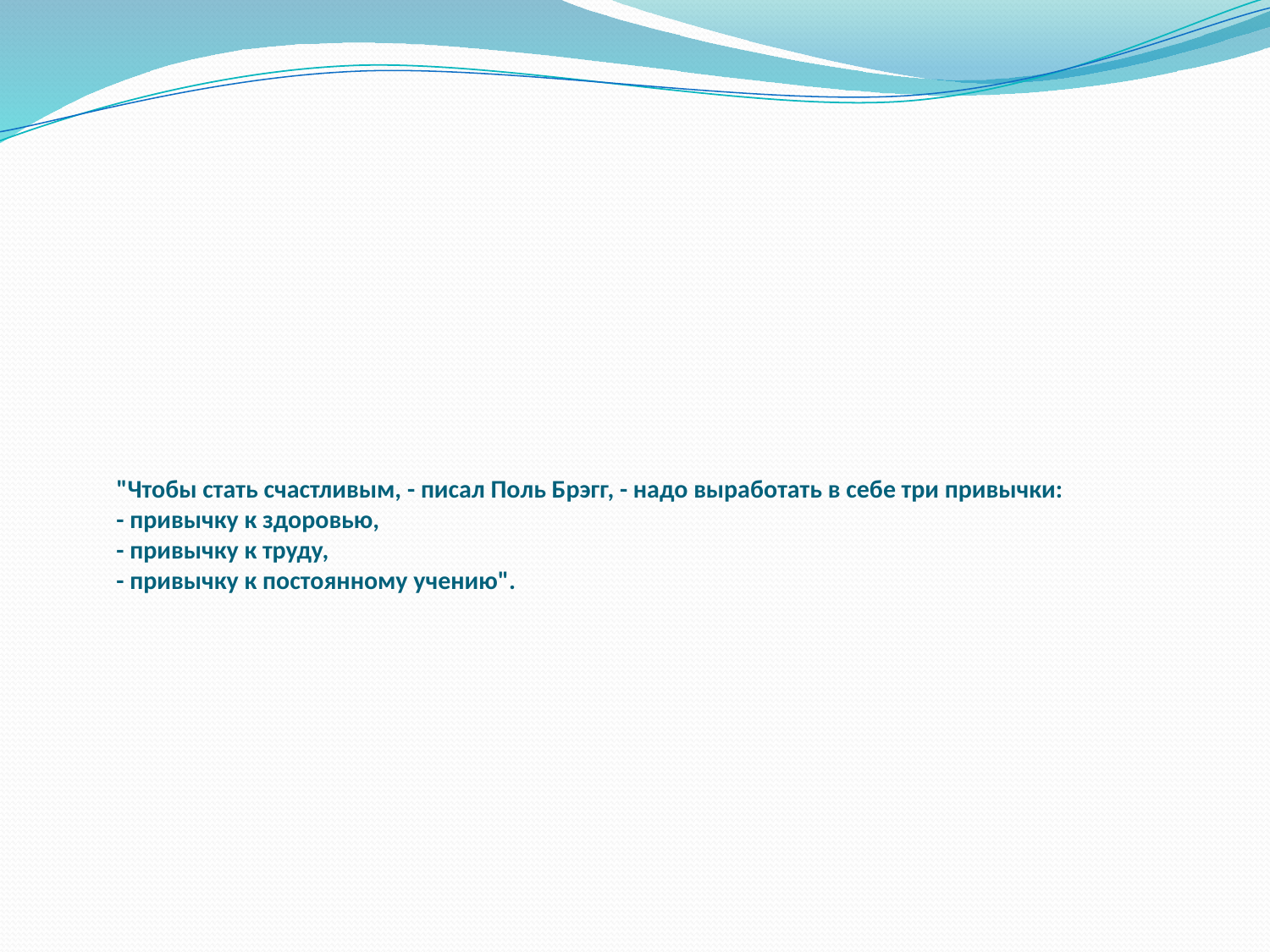

# "Чтобы стать счастливым, - писал Поль Брэгг, - надо выработать в себе три привычки: - привычку к здоровью, - привычку к труду, - привычку к постоянному учению".